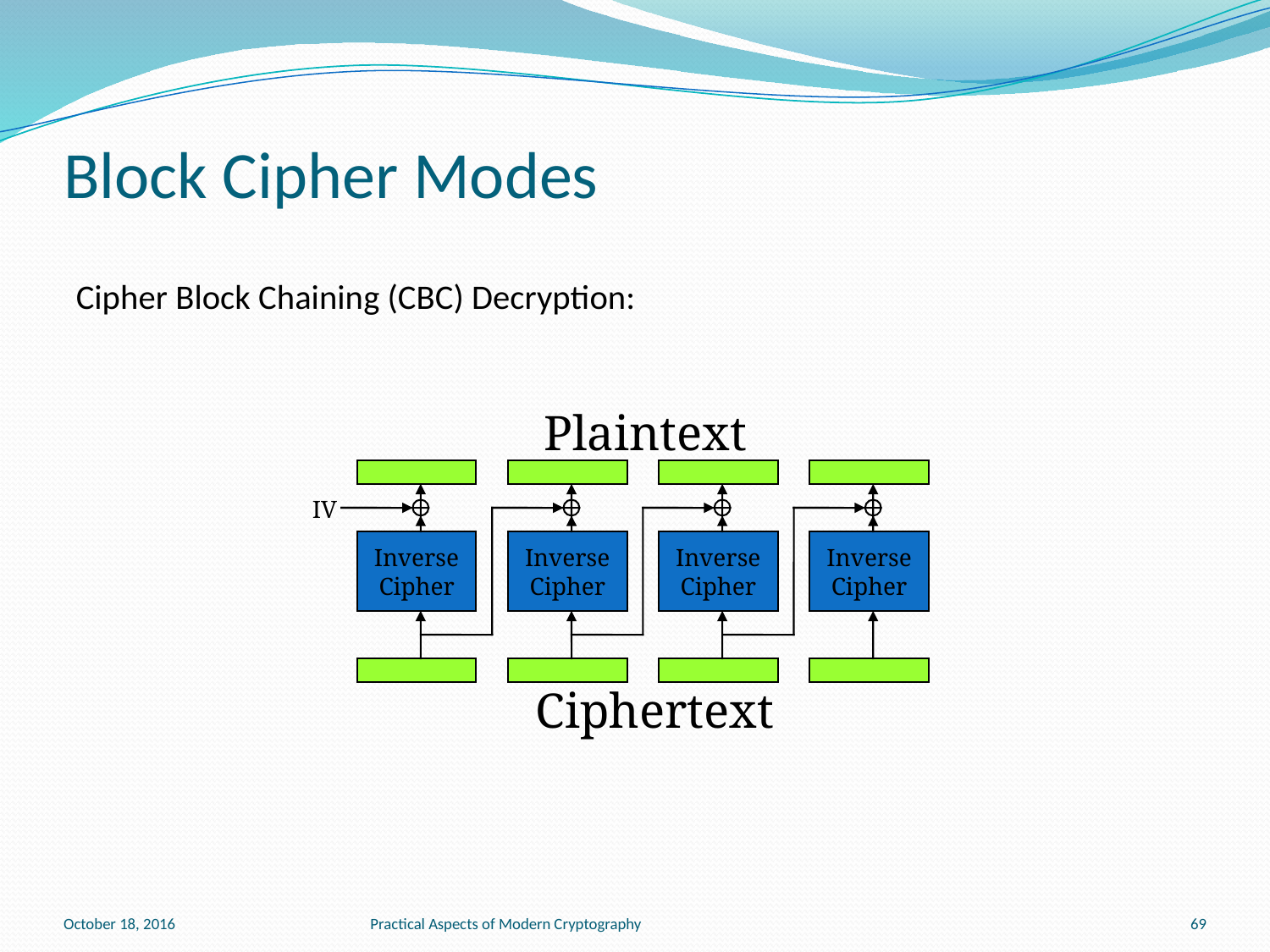

# Block Cipher Modes
Cipher Block Chaining (CBC) Decryption:
Plaintext

IV

Inverse
Cipher
Inverse
Cipher
Inverse
Cipher
Inverse
Cipher

Ciphertext
October 18, 2016
Practical Aspects of Modern Cryptography
69